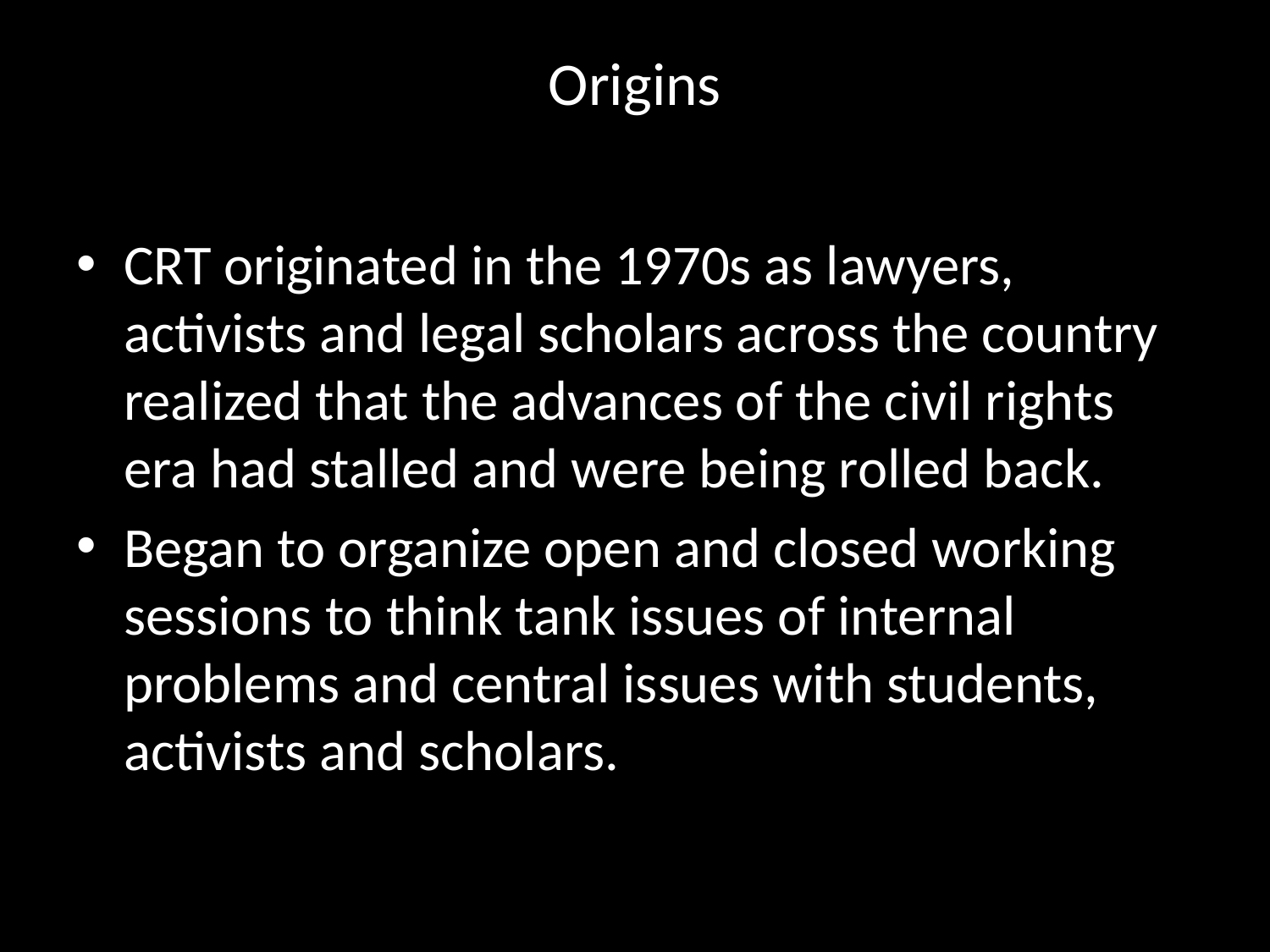

# Origins
CRT originated in the 1970s as lawyers, activists and legal scholars across the country realized that the advances of the civil rights era had stalled and were being rolled back.
Began to organize open and closed working sessions to think tank issues of internal problems and central issues with students, activists and scholars.